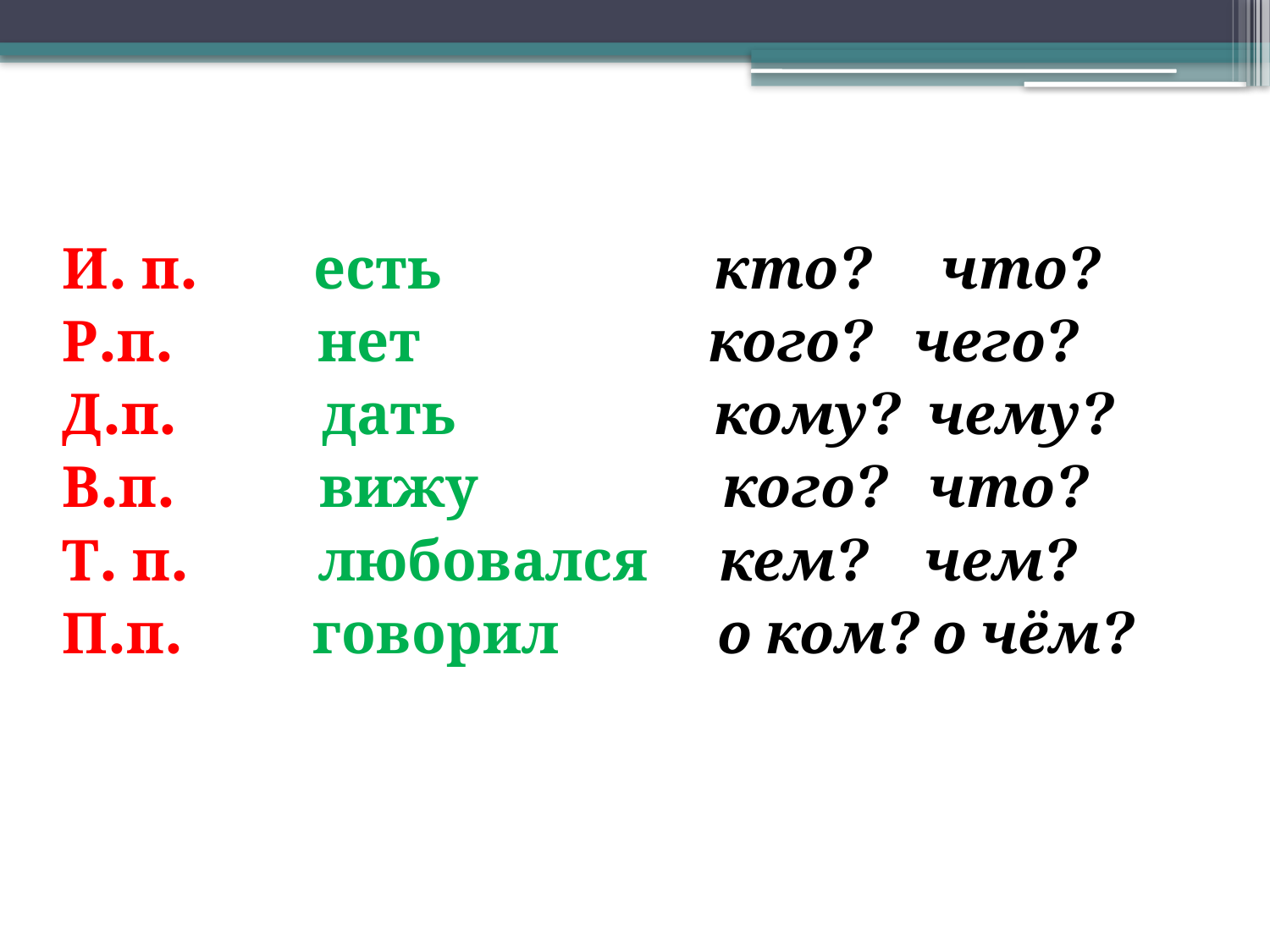

И. п.        есть                   кто?     что?
Р.п.          нет                    кого?   чего?
Д.п.          дать                  кому?  чему?
В.п.          вижу                 кого?   что?
Т. п.         любовался     кем?    чем?
П.п.         говорил           о ком? о чём?